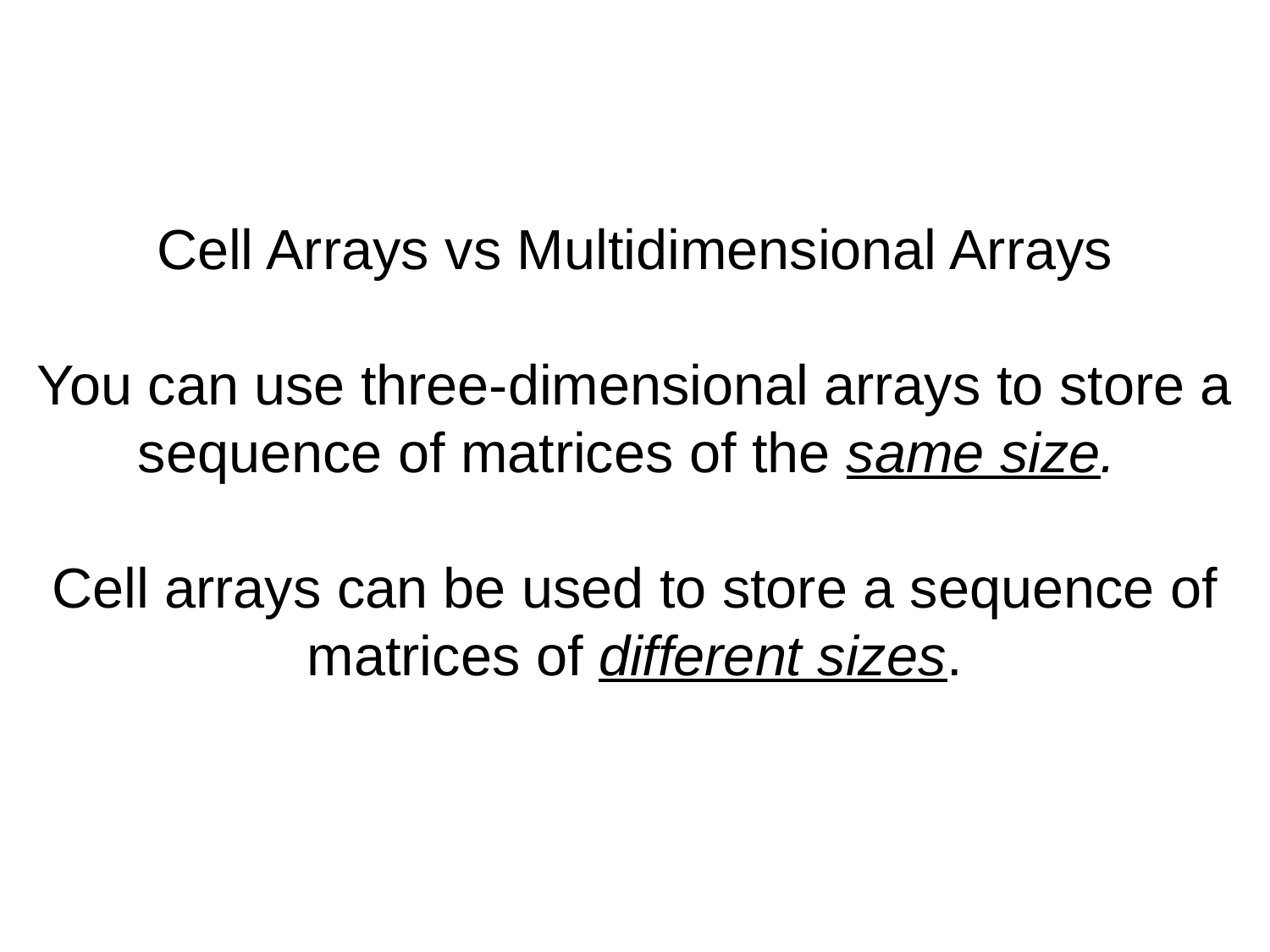

Cell Arrays vs Multidimensional Arrays

You can use three-dimensional arrays to store a sequence of matrices of the same size.

Cell arrays can be used to store a sequence of matrices of different sizes.